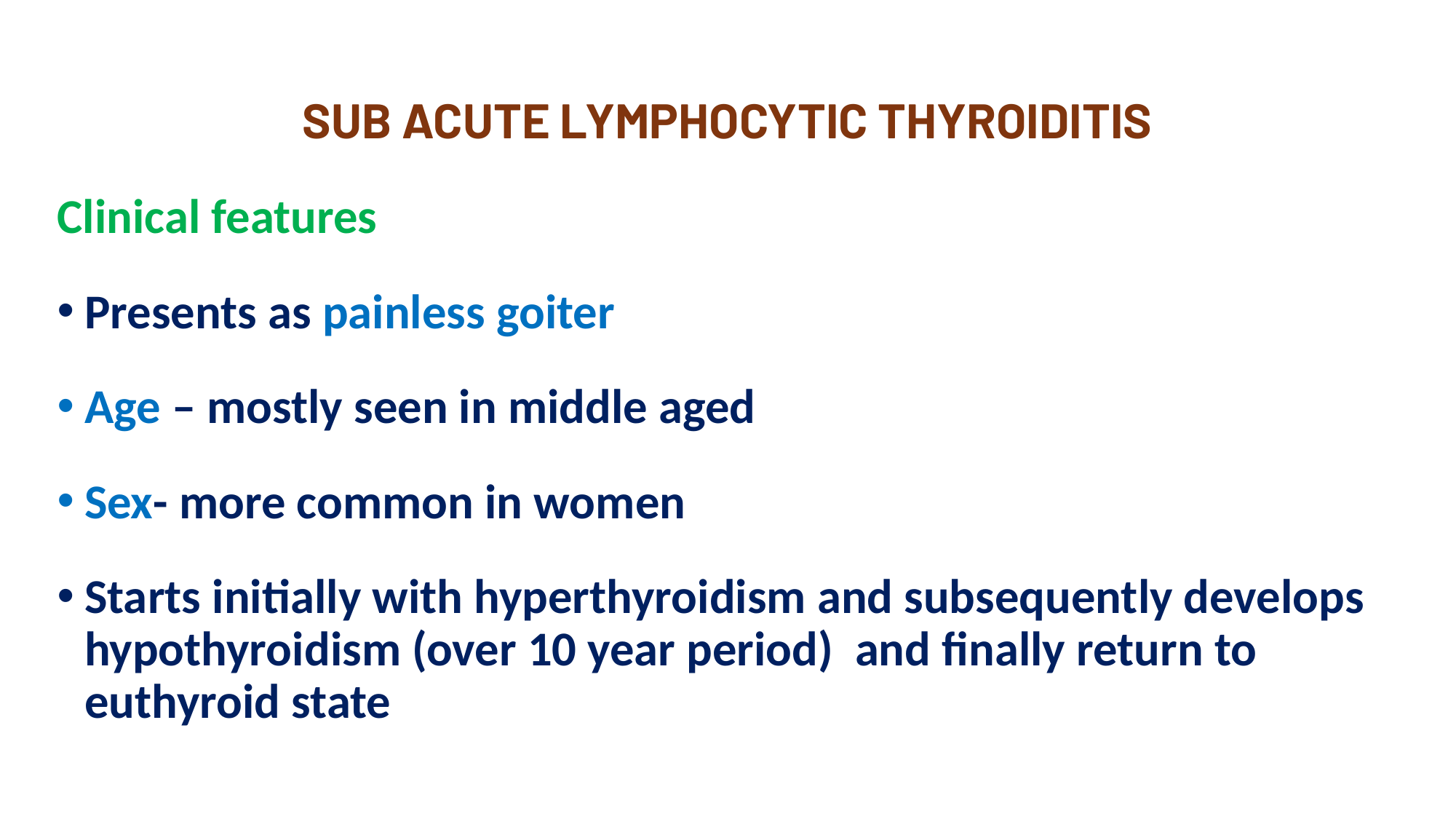

# SUB ACUTE LYMPHOCYTIC THYROIDITIS
Clinical features
Presents as painless goiter
Age – mostly seen in middle aged
Sex- more common in women
Starts initially with hyperthyroidism and subsequently develops hypothyroidism (over 10 year period)  and finally return to euthyroid state